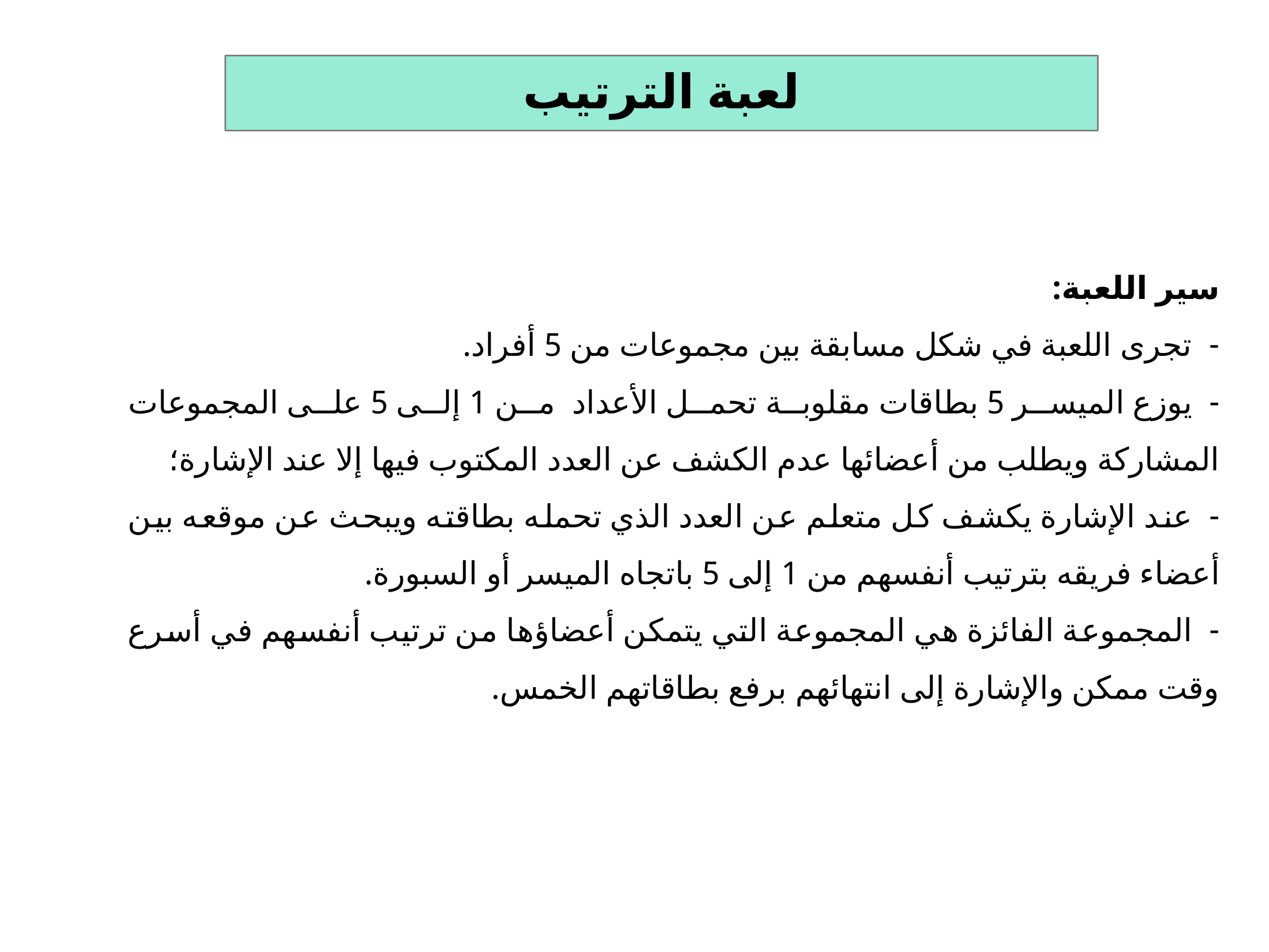

لعبة الترتيب
سير اللعبة:
-  تجرى اللعبة في شكل مسابقة بين مجموعات من 5 أفراد.
-  يوزع الميسر 5 بطاقات مقلوبة تحمل الأعداد  من 1 إلى 5 على المجموعات المشاركة ويطلب من أعضائها عدم الكشف عن العدد المكتوب فيها إلا عند الإشارة؛
-  عند الإشارة يكشف كل متعلم عن العدد الذي تحمله بطاقته ويبحث عن موقعه بين أعضاء فريقه بترتيب أنفسهم من 1 إلى 5 باتجاه الميسر أو السبورة.
-  المجموعة الفائزة هي المجموعة التي يتمكن أعضاؤها من ترتيب أنفسهم في أسرع وقت ممكن والإشارة إلى انتهائهم برفع بطاقاتهم الخمس.